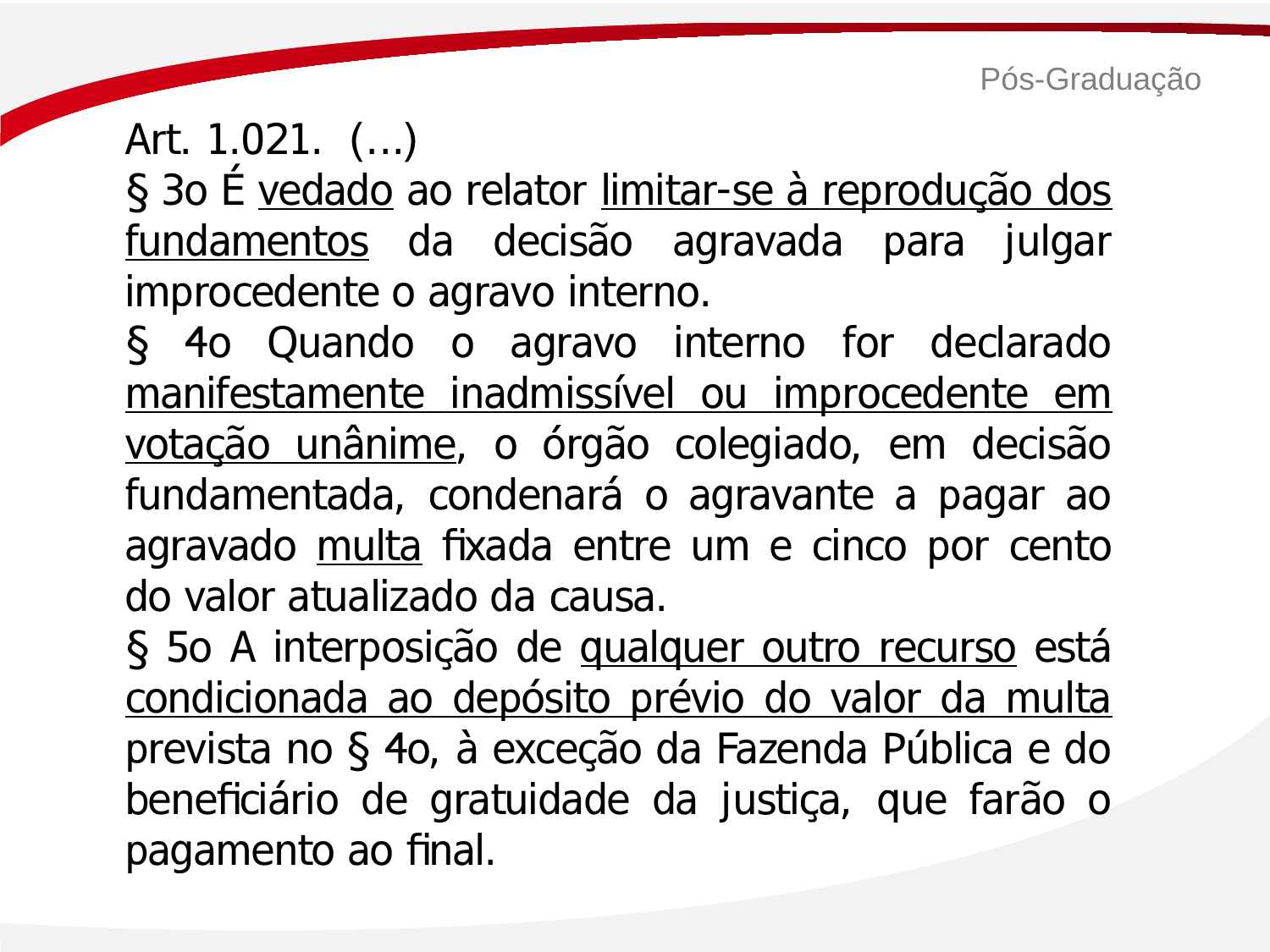

# Pós-Graduação

Art. 1.021.  (...)
§ 3o É vedado ao relator limitar-se à reprodução dos fundamentos da decisão agravada para julgar improcedente o agravo interno.
§ 4o Quando o agravo interno for declarado manifestamente inadmissível ou improcedente em votação unânime, o órgão colegiado, em decisão fundamentada, condenará o agravante a pagar ao agravado multa fixada entre um e cinco por cento do valor atualizado da causa.
§ 5o A interposição de qualquer outro recurso está condicionada ao depósito prévio do valor da multa prevista no § 4o, à exceção da Fazenda Pública e do beneficiário de gratuidade da justiça, que farão o pagamento ao final.